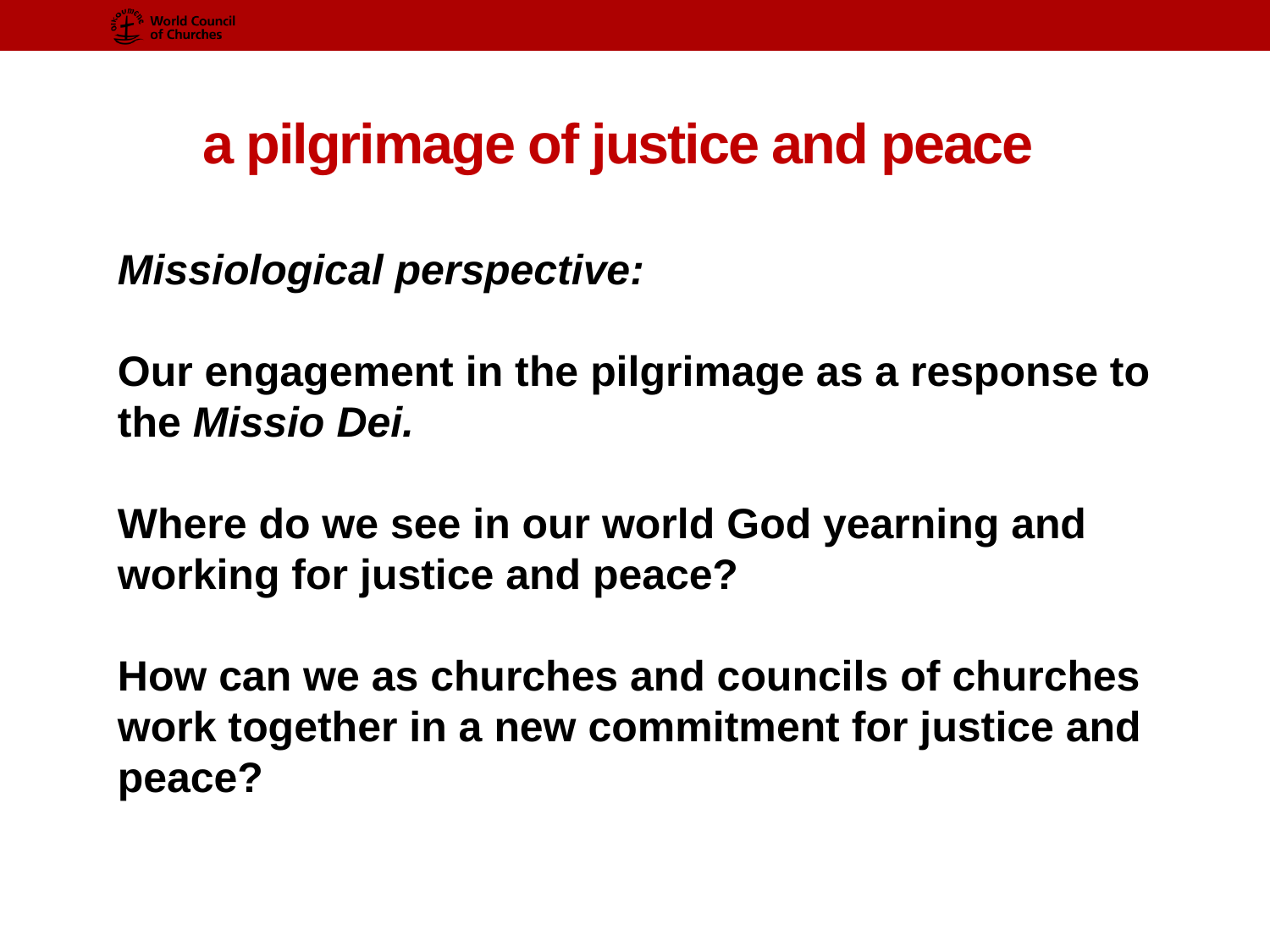

# a pilgrimage of justice and peace
Missiological perspective:

Our engagement in the pilgrimage as a response to the Missio Dei.

Where do we see in our world God yearning and working for justice and peace?

How can we as churches and councils of churches work together in a new commitment for justice and peace?